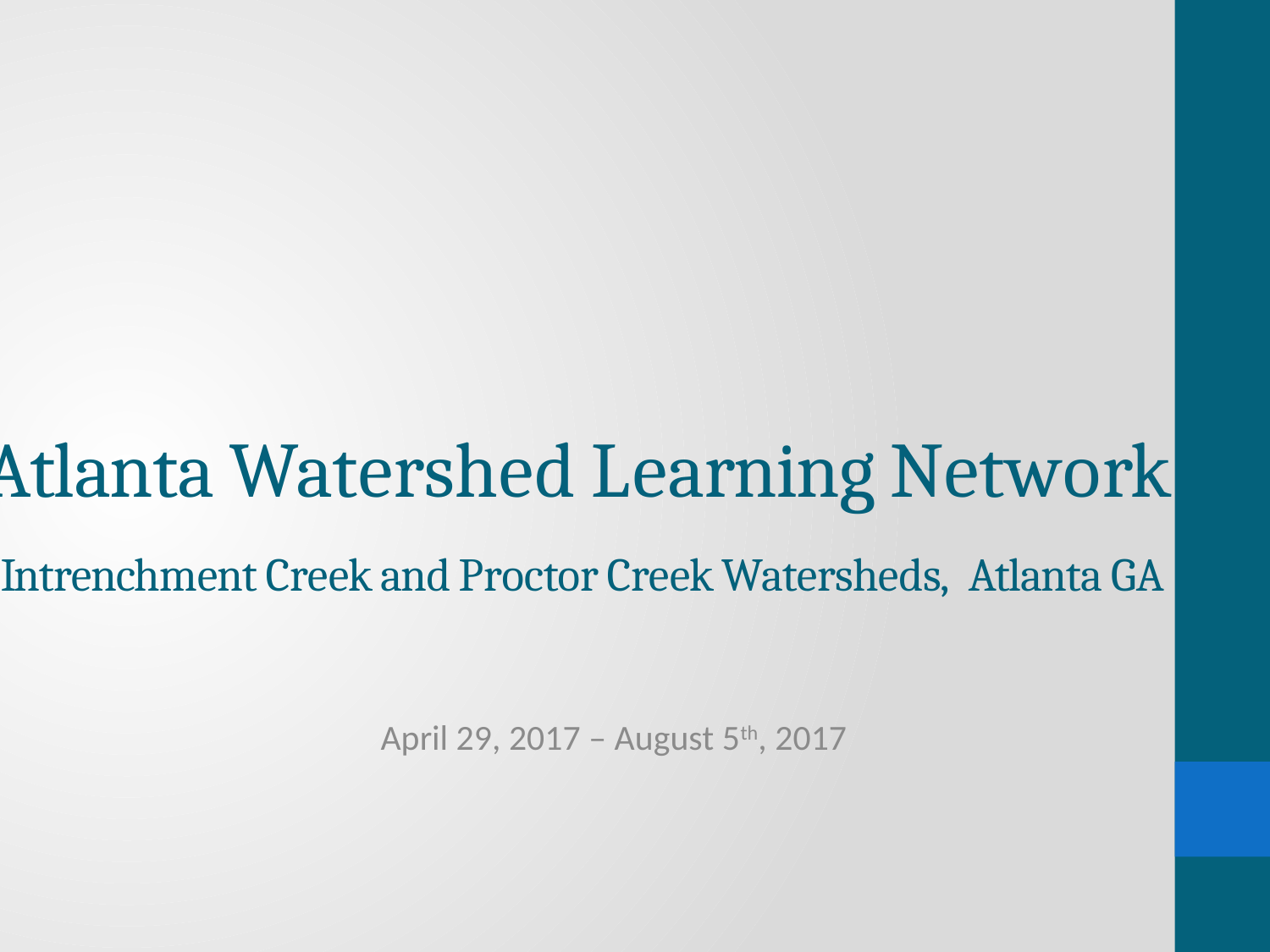

# Atlanta Watershed Learning Network: Intrenchment Creek and Proctor Creek Watersheds, Atlanta GA
April 29, 2017 – August 5th, 2017